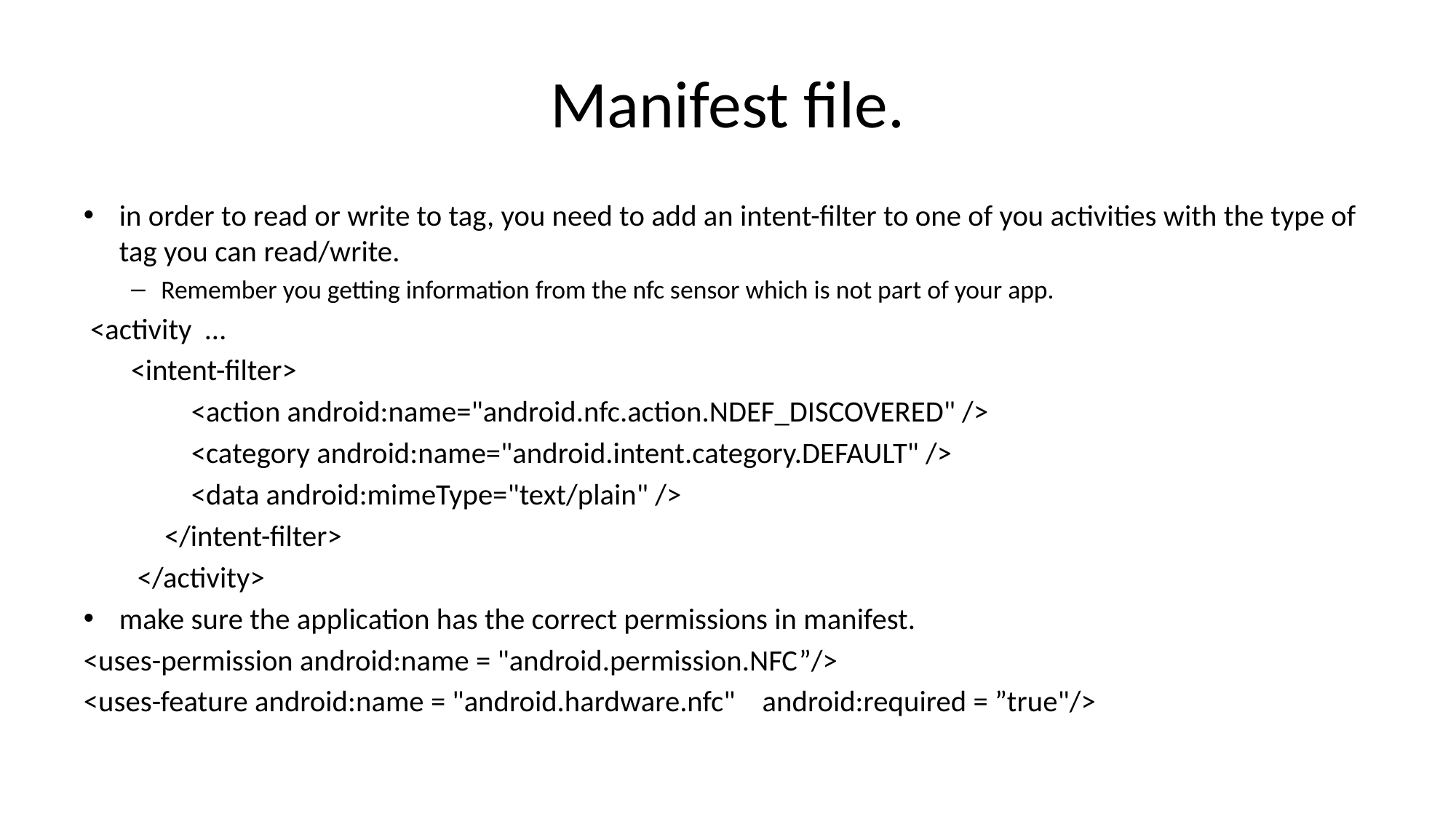

# Manifest file.
in order to read or write to tag, you need to add an intent-filter to one of you activities with the type of tag you can read/write.
Remember you getting information from the nfc sensor which is not part of your app.
 <activity  …
       <intent-filter>
                <action android:name="android.nfc.action.NDEF_DISCOVERED" />
                <category android:name="android.intent.category.DEFAULT" />
                <data android:mimeType="text/plain" />
            </intent-filter>
        </activity>
make sure the application has the correct permissions in manifest.
<uses-permission android:name = "android.permission.NFC”/>
<uses-feature android:name = "android.hardware.nfc"    android:required = ”true"/>